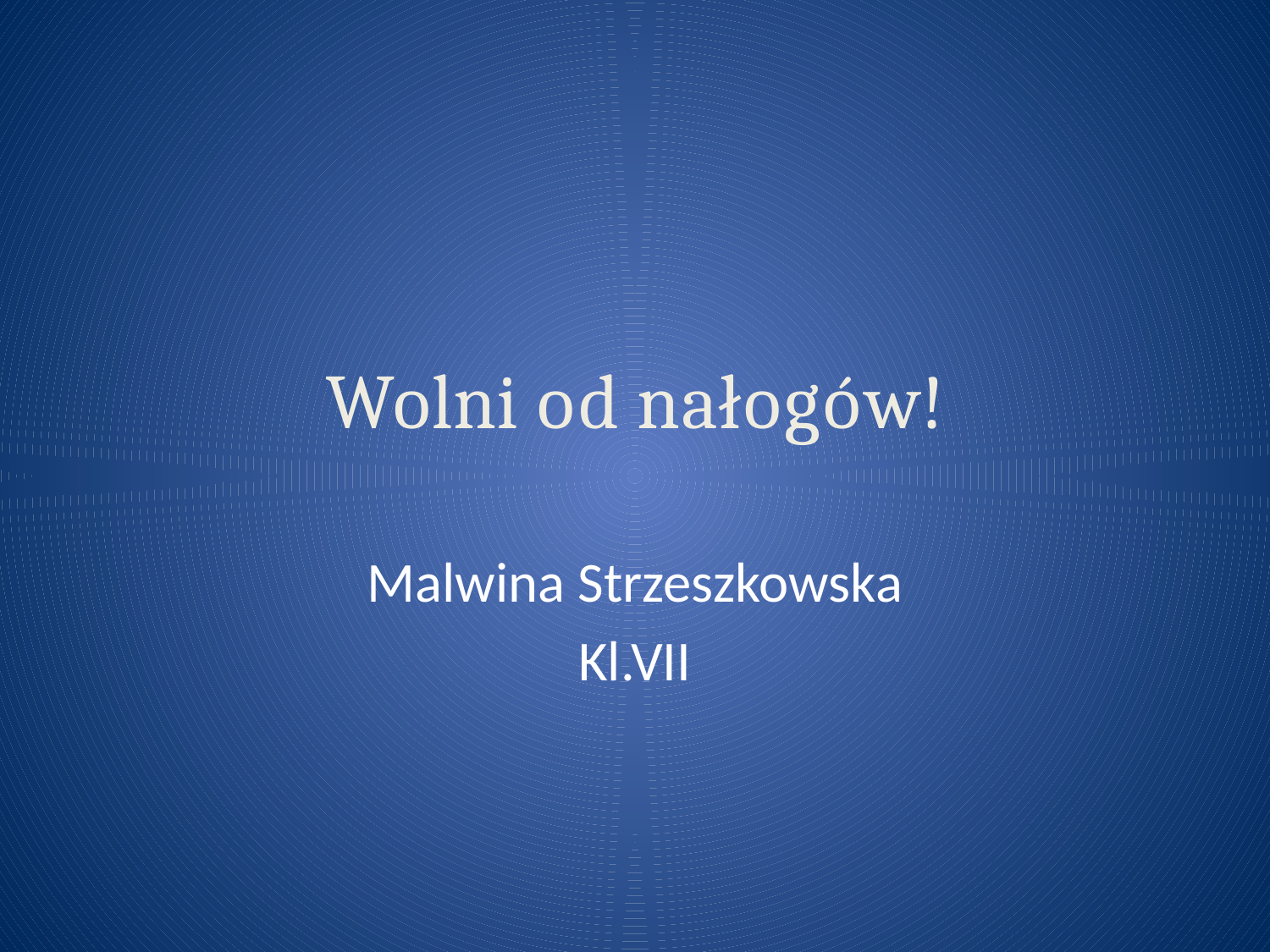

# Wolni od nałogów!
Malwina Strzeszkowska
Kl.VII